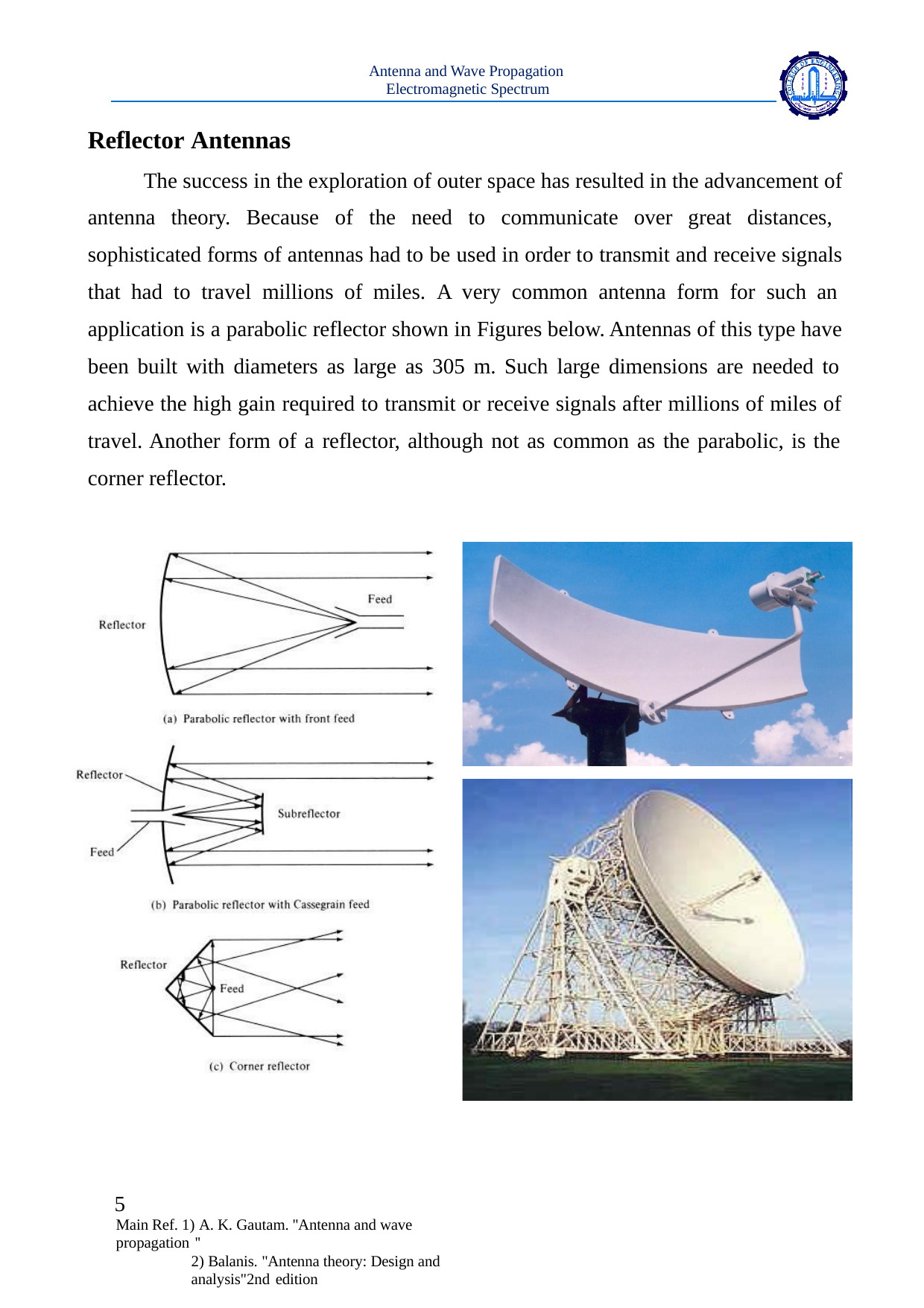

Antenna and Wave Propagation  Electromagnetic Spectrum

Reflector Antennas
The success in the exploration of outer space has resulted in the advancement of  antenna theory. Because of the need to communicate over great distances,  sophisticated forms of antennas had to be used in order to transmit and receive signals  that had to travel millions of miles. A very common antenna form for such an  application is a parabolic reflector shown in Figures below. Antennas of this type have  been built with diameters as large as 305 m. Such large dimensions are needed to  achieve the high gain required to transmit or receive signals after millions of miles of  travel. Another form of a reflector, although not as common as the parabolic, is the  corner reflector.

5
Main Ref. 1) A. K. Gautam. ''Antenna and wave propagation ''
2) Balanis. "Antenna theory: Design and analysis"2nd edition